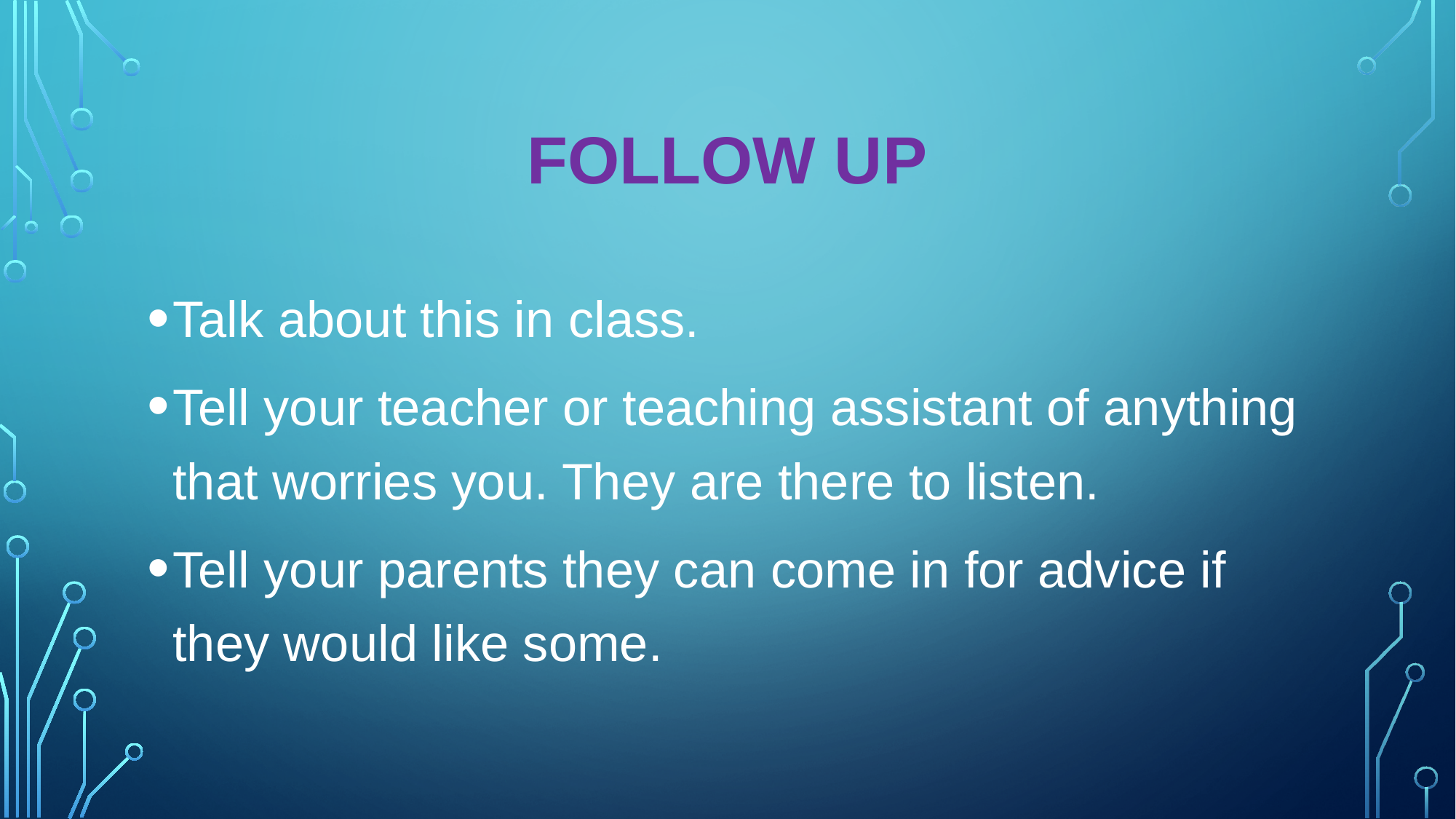

# Follow up
Talk about this in class.
Tell your teacher or teaching assistant of anything that worries you. They are there to listen.
Tell your parents they can come in for advice if they would like some.